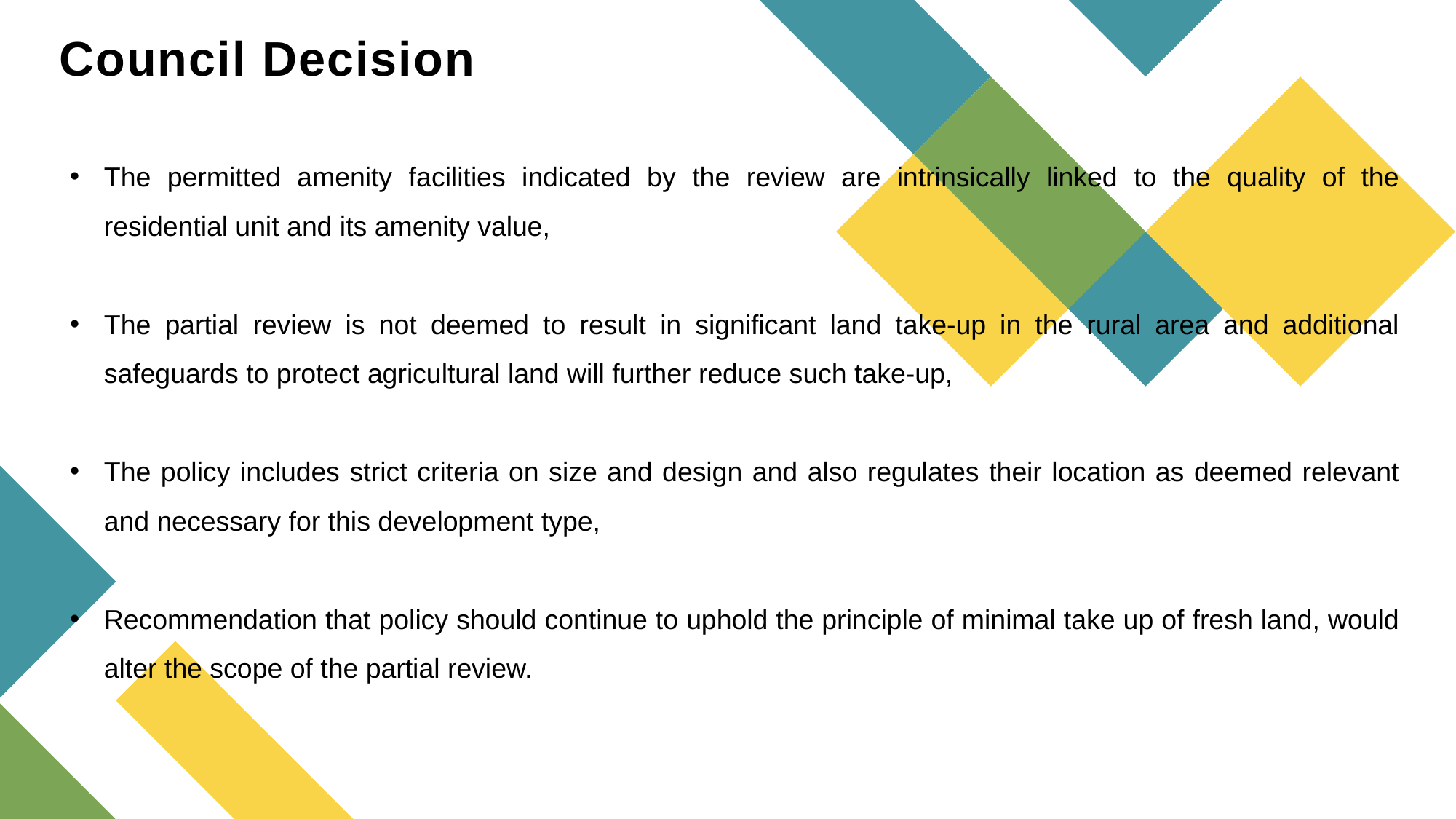

# Council Decision
The permitted amenity facilities indicated by the review are intrinsically linked to the quality of the residential unit and its amenity value,

The partial review is not deemed to result in significant land take-up in the rural area and additional safeguards to protect agricultural land will further reduce such take-up,

The policy includes strict criteria on size and design and also regulates their location as deemed relevant and necessary for this development type,

Recommendation that policy should continue to uphold the principle of minimal take up of fresh land, would alter the scope of the partial review.